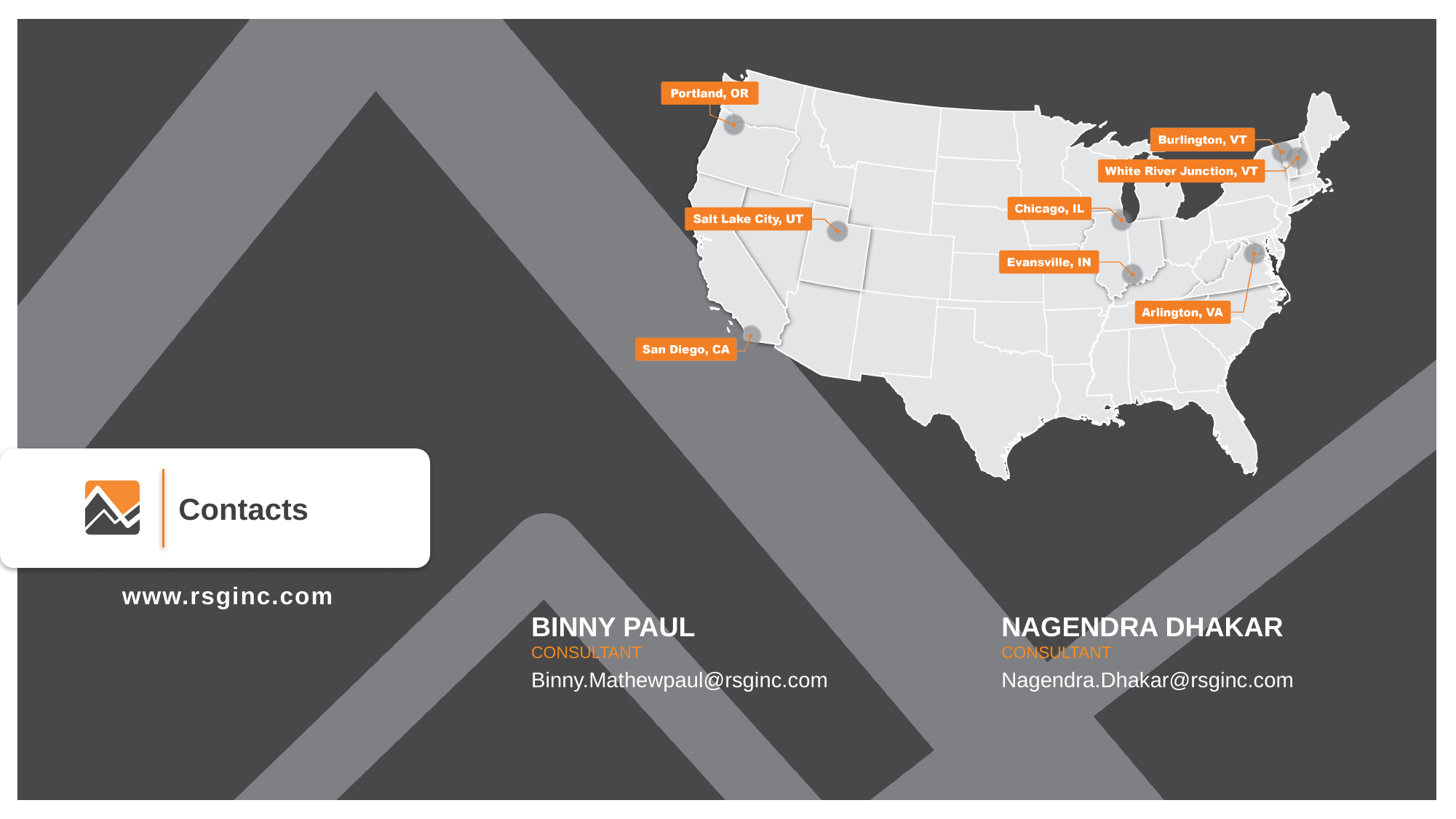

BINNY PAUL
NAGENDRA DHAKAR
CONSULTANT
CONSULTANT
Binny.Mathewpaul@rsginc.com
Nagendra.Dhakar@rsginc.com